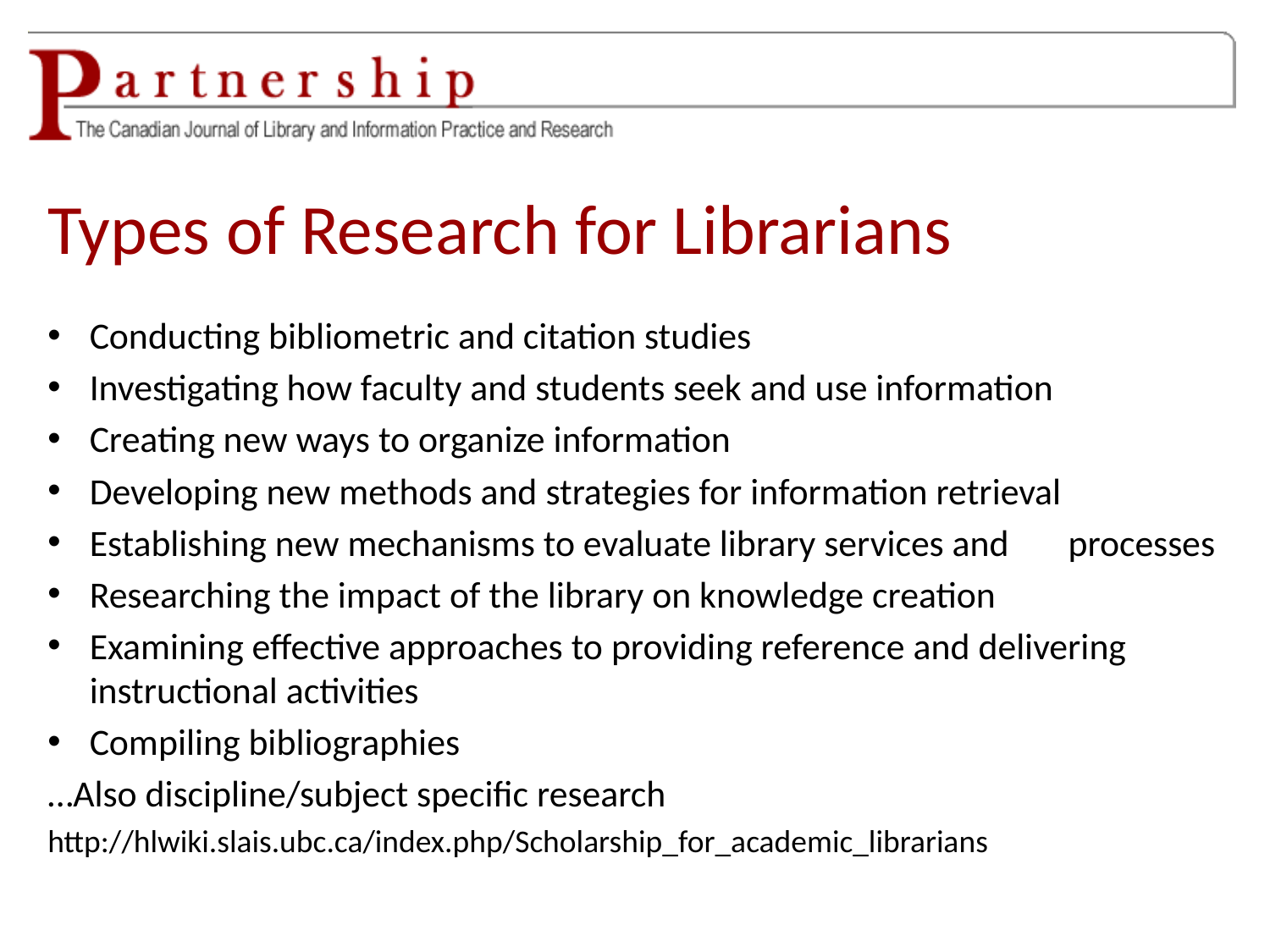

# Types of Research for Librarians
Conducting bibliometric and citation studies
Investigating how faculty and students seek and use information
Creating new ways to organize information
Developing new methods and strategies for information retrieval
Establishing new mechanisms to evaluate library services and       processes
Researching the impact of the library on knowledge creation
Examining effective approaches to providing reference and delivering instructional activities
Compiling bibliographies
…Also discipline/subject specific research
http://hlwiki.slais.ubc.ca/index.php/Scholarship_for_academic_librarians